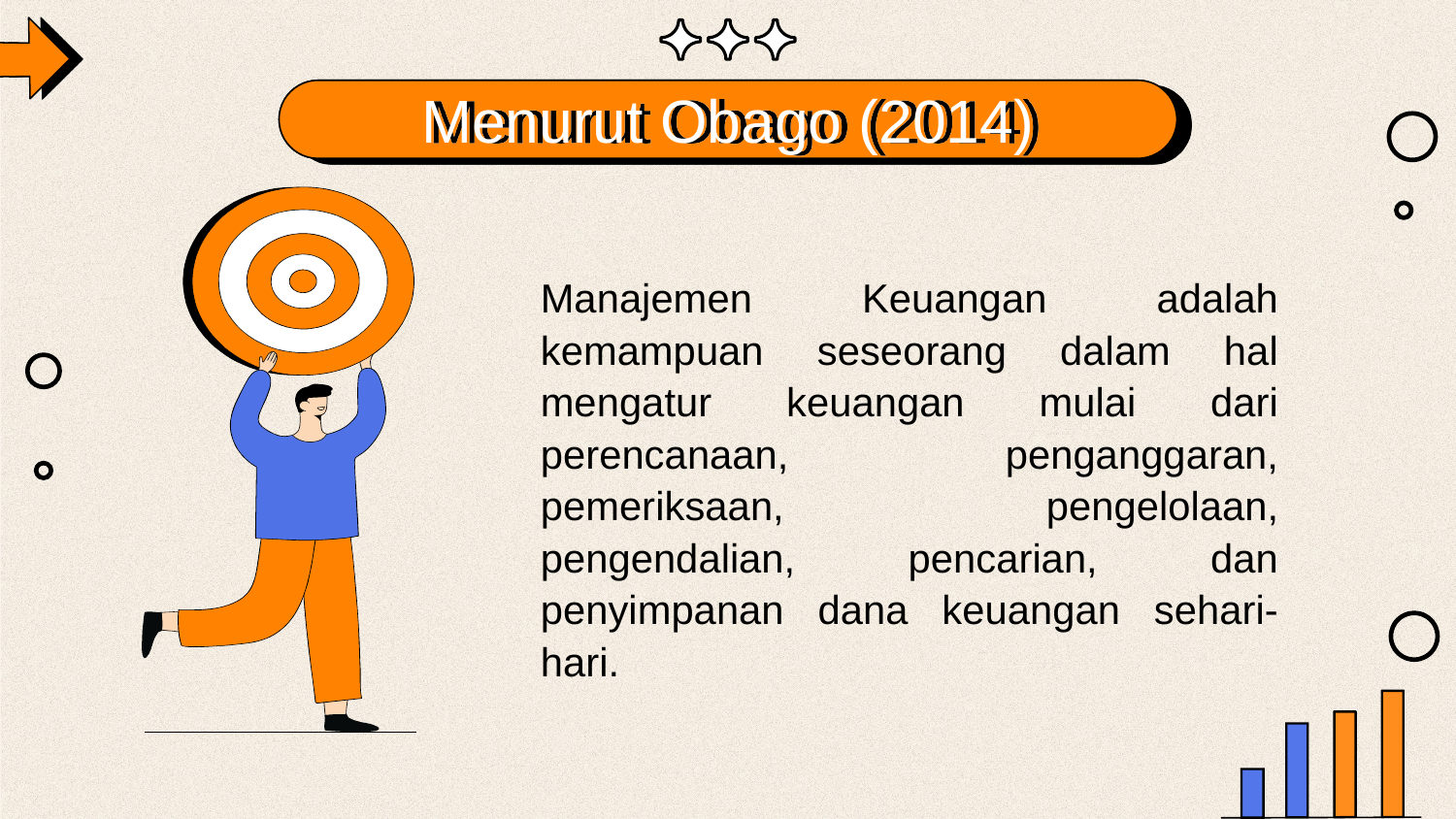

# Menurut Obago (2014)

Manajemen Keuangan adalah kemampuan seseorang dalam hal mengatur keuangan mulai dari perencanaan, penganggaran, pemeriksaan, pengelolaan, pengendalian, pencarian, dan penyimpanan dana keuangan sehari-hari.